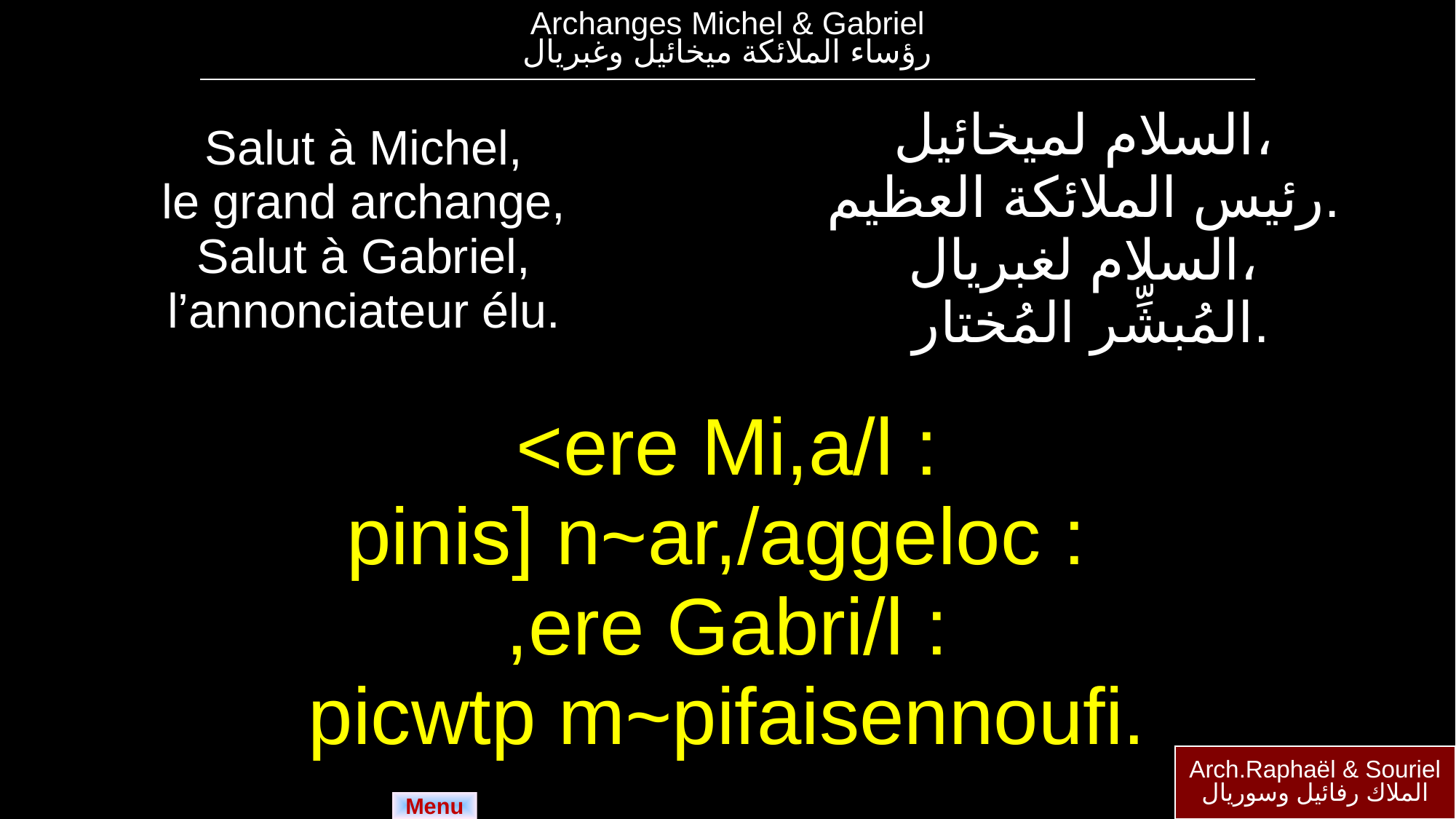

| Archanges Michel & Gabriel رؤساء الملائكة ميخائيل وغبريال |
| --- |
| Salut à Michel, le grand archange, Salut à Gabriel, l’annonciateur élu. | السلام لميخائيل، رئيس الملائكة العظيم. السلام لغبريال، المُبشِّر المُختار. |
| --- | --- |
| <ere Mi,a/l : pinis] n~ar,/aggeloc : ,ere Gabri/l : picwtp m~pifaisennoufi. |  |
Arch.Raphaël & Souriel
الملاك رفائيل وسوريال